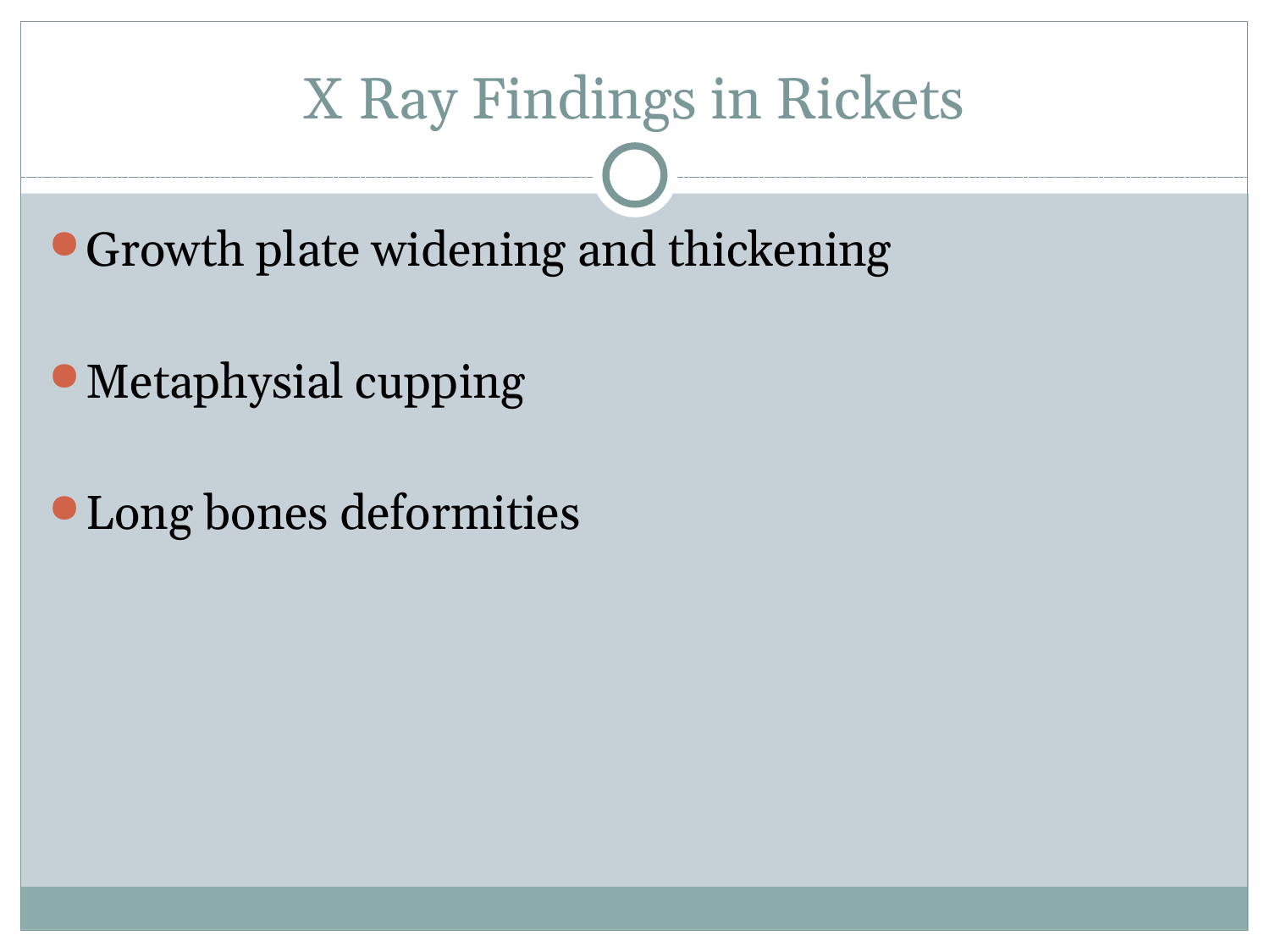

X Ray Findings in Rickets
Growth plate widening and thickening

Metaphysial cupping

Long bones deformities